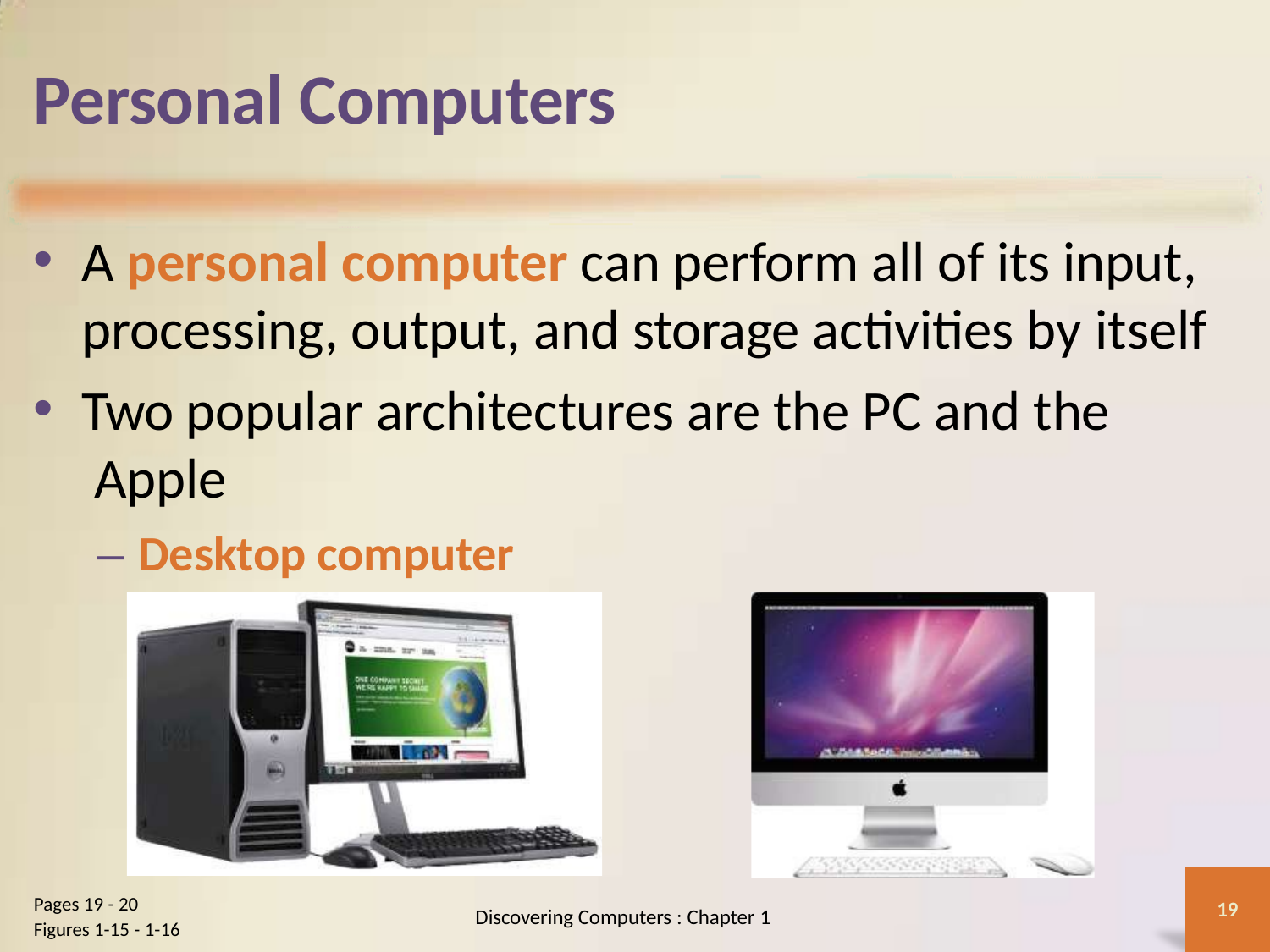

# Personal Computers
A personal computer can perform all of its input,  processing, output, and storage activities by itself
Two popular architectures are the PC and the  Apple
– Desktop computer

Pages 19 - 20
Figures 1-15 - 1-16
19
Discovering Computers : Chapter 1